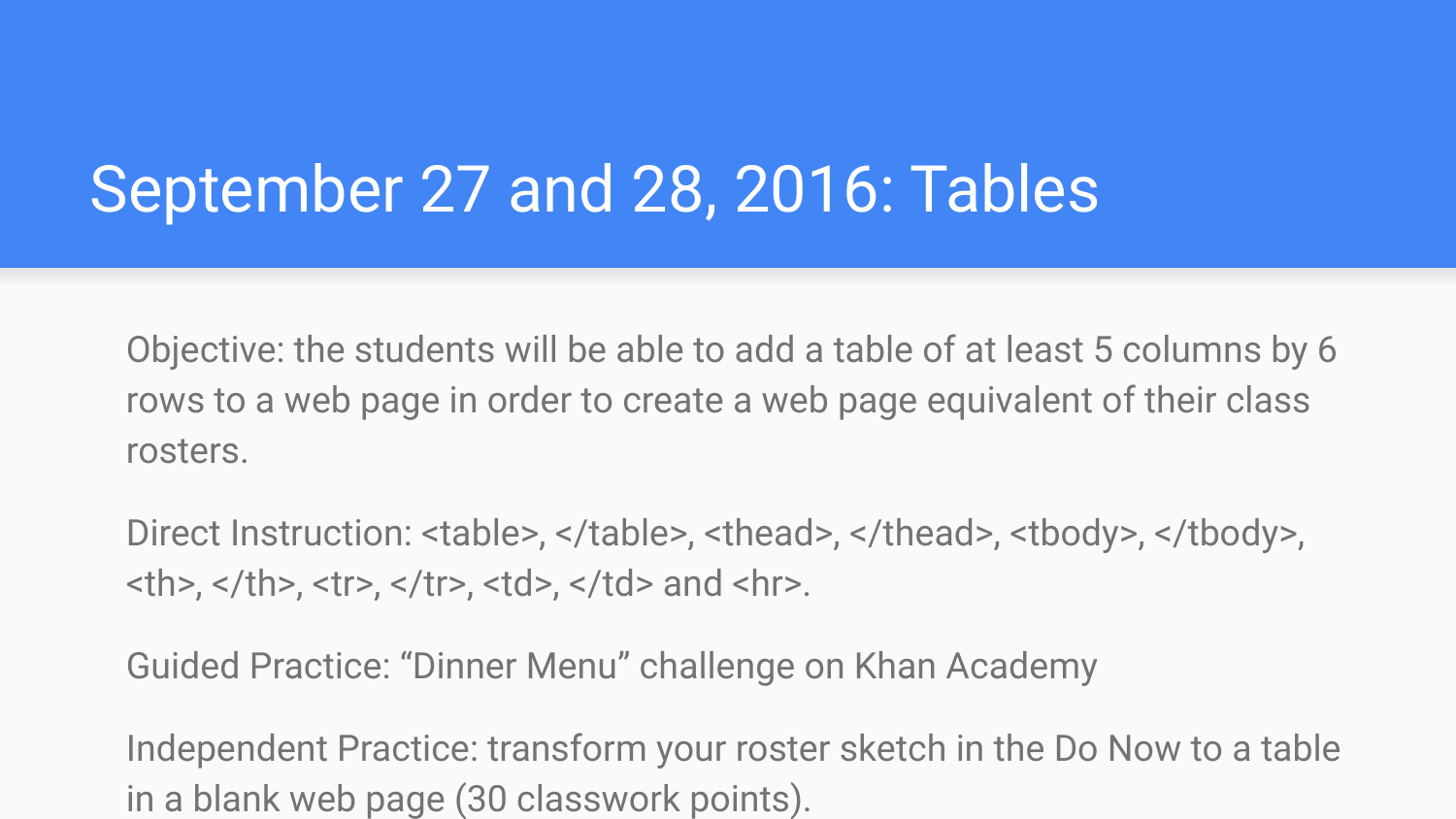

# September 27 and 28, 2016: Tables
Objective: the students will be able to add a table of at least 5 columns by 6 rows to a web page in order to create a web page equivalent of their class rosters.
Direct Instruction: <table>, </table>, <thead>, </thead>, <tbody>, </tbody>, <th>, </th>, <tr>, </tr>, <td>, </td> and <hr>.
Guided Practice: “Dinner Menu” challenge on Khan Academy
Independent Practice: transform your roster sketch in the Do Now to a table in a blank web page (30 classwork points).